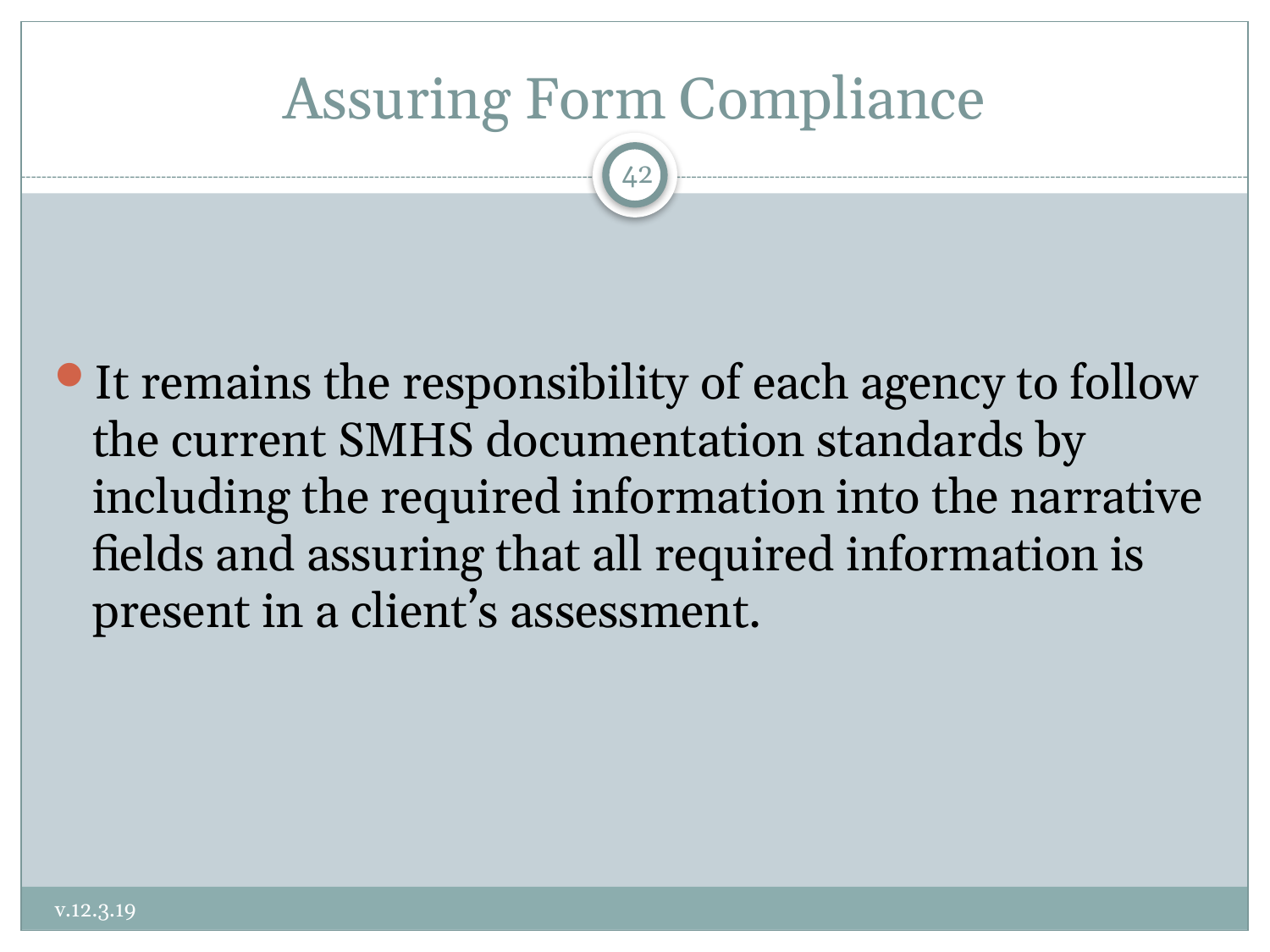

# Assuring Form Compliance
42

It remains the responsibility of each agency to follow the current SMHS documentation standards by including the required information into the narrative fields and assuring that all required information is present in a client’s assessment.

v.12.3.19